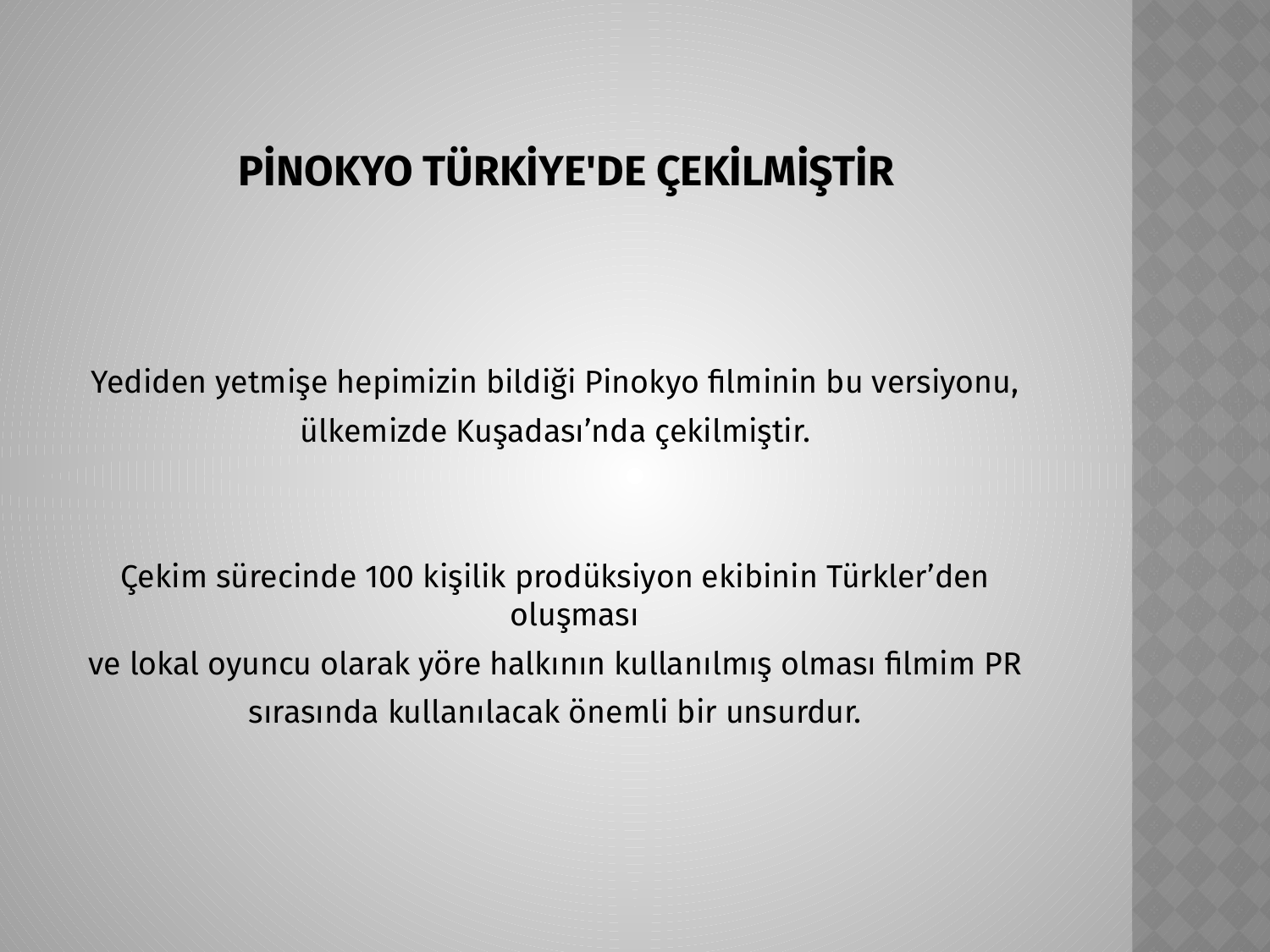

# Pİnokyo türkİye'de çekİlMİşTİr

Yediden yetmişe hepimizin bildiği Pinokyo filminin bu versiyonu,
ülkemizde Kuşadası’nda çekilmiştir.

Çekim sürecinde 100 kişilik prodüksiyon ekibinin Türkler’den oluşması
ve lokal oyuncu olarak yöre halkının kullanılmış olması filmim PR
sırasında kullanılacak önemli bir unsurdur.